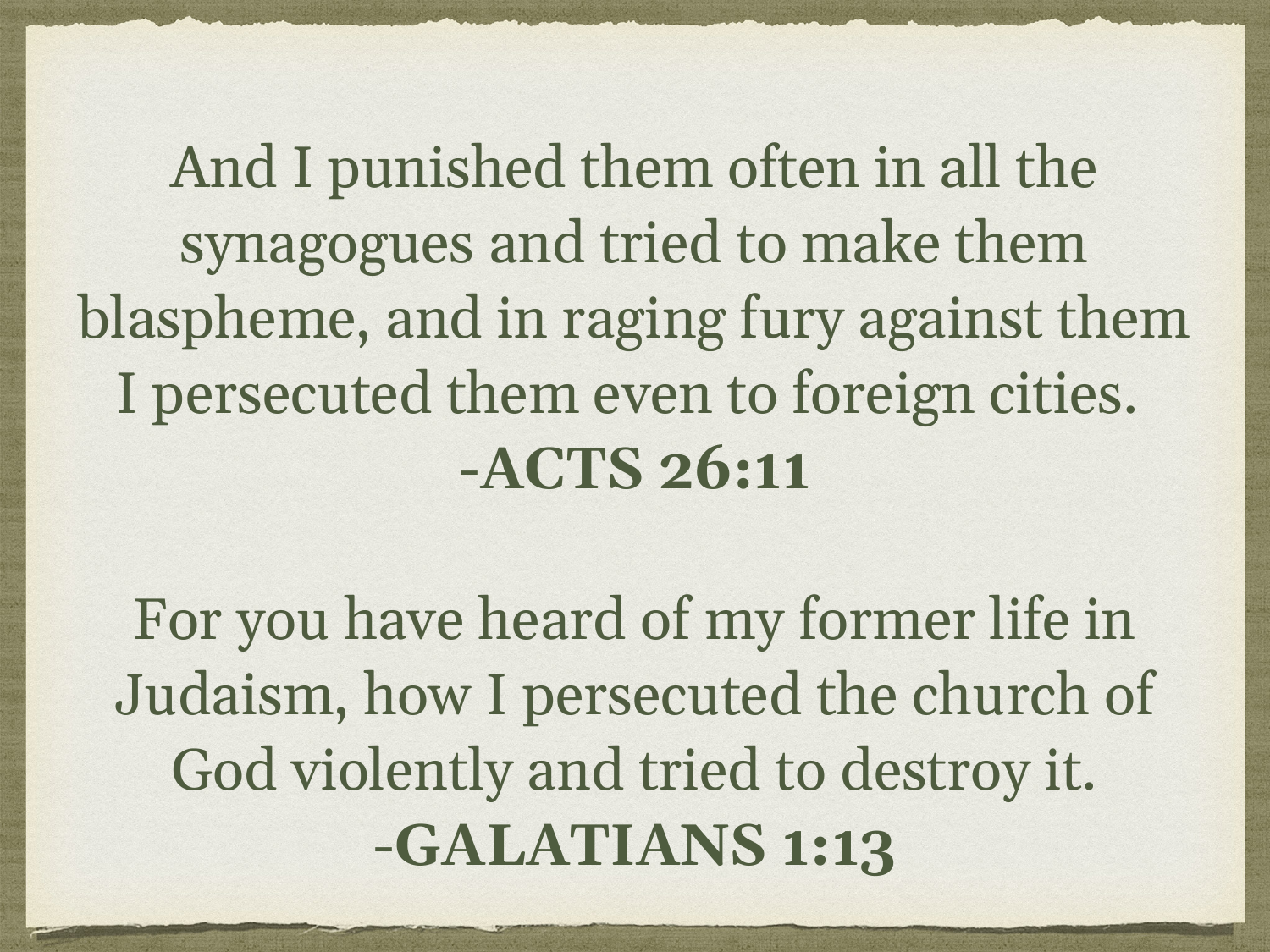

And I punished them often in all the synagogues and tried to make them blaspheme, and in raging fury against them I persecuted them even to foreign cities.
-ACTS 26:11

For you have heard of my former life in Judaism, how I persecuted the church of God violently and tried to destroy it.
-GALATIANS 1:13